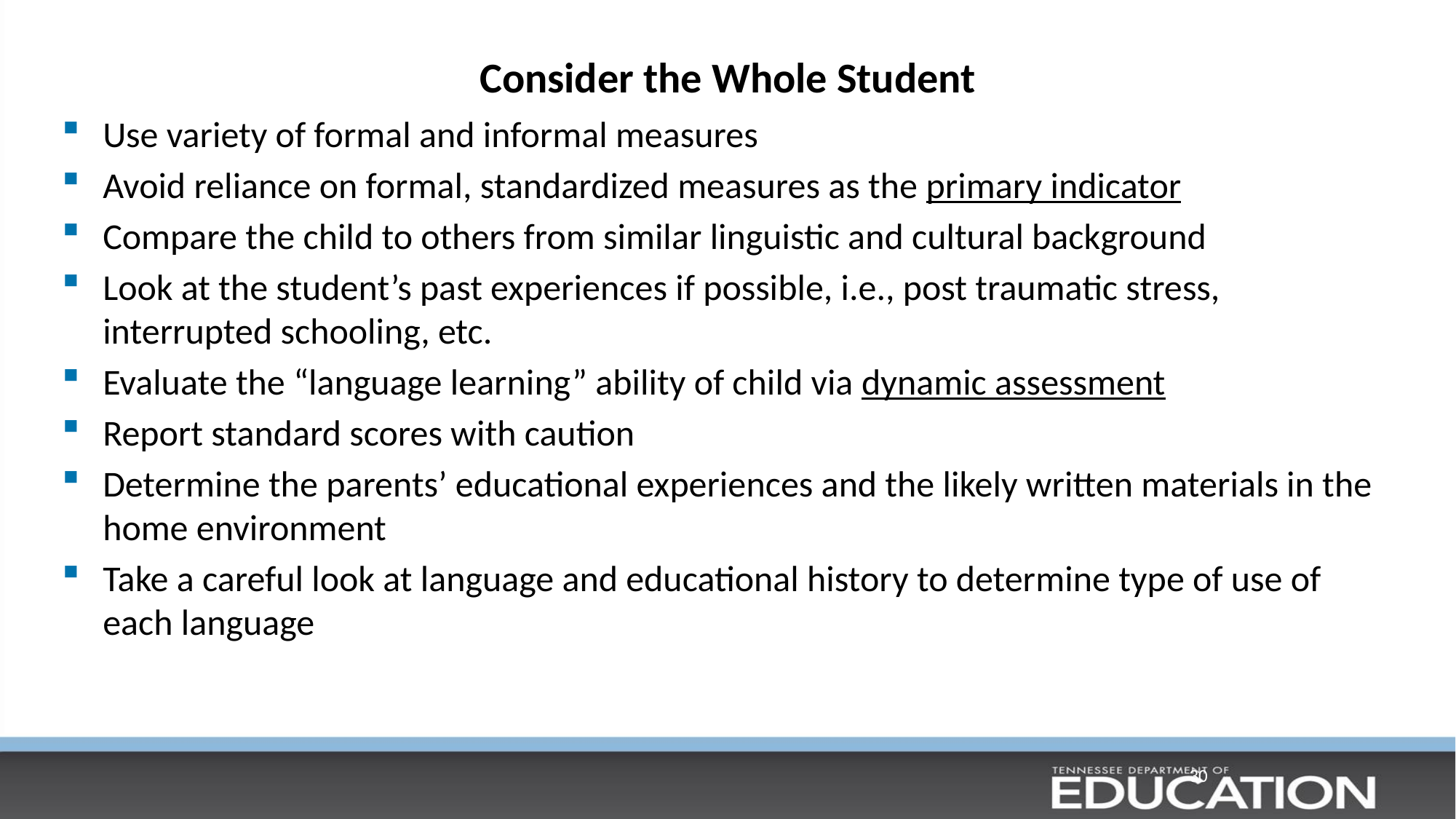

# Consider the Whole Student
Use variety of formal and informal measures
Avoid reliance on formal, standardized measures as the primary indicator
Compare the child to others from similar linguistic and cultural background
Look at the student’s past experiences if possible, i.e., post traumatic stress, interrupted schooling, etc.
Evaluate the “language learning” ability of child via dynamic assessment
Report standard scores with caution
Determine the parents’ educational experiences and the likely written materials in the home environment
Take a careful look at language and educational history to determine type of use of each language
30